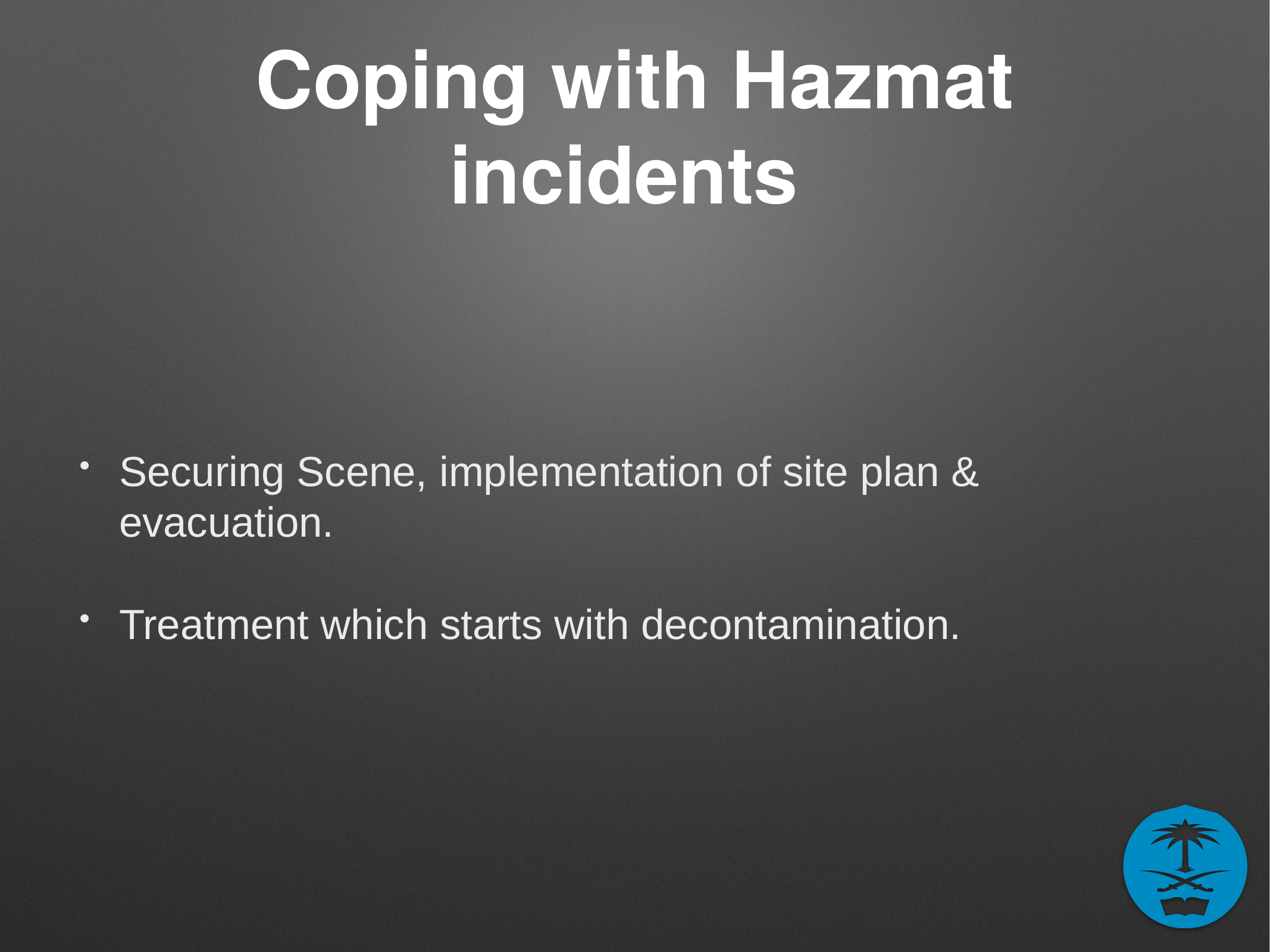

# Coping with Hazmat incidents
Securing Scene, implementation of site plan & evacuation.
Treatment which starts with decontamination.